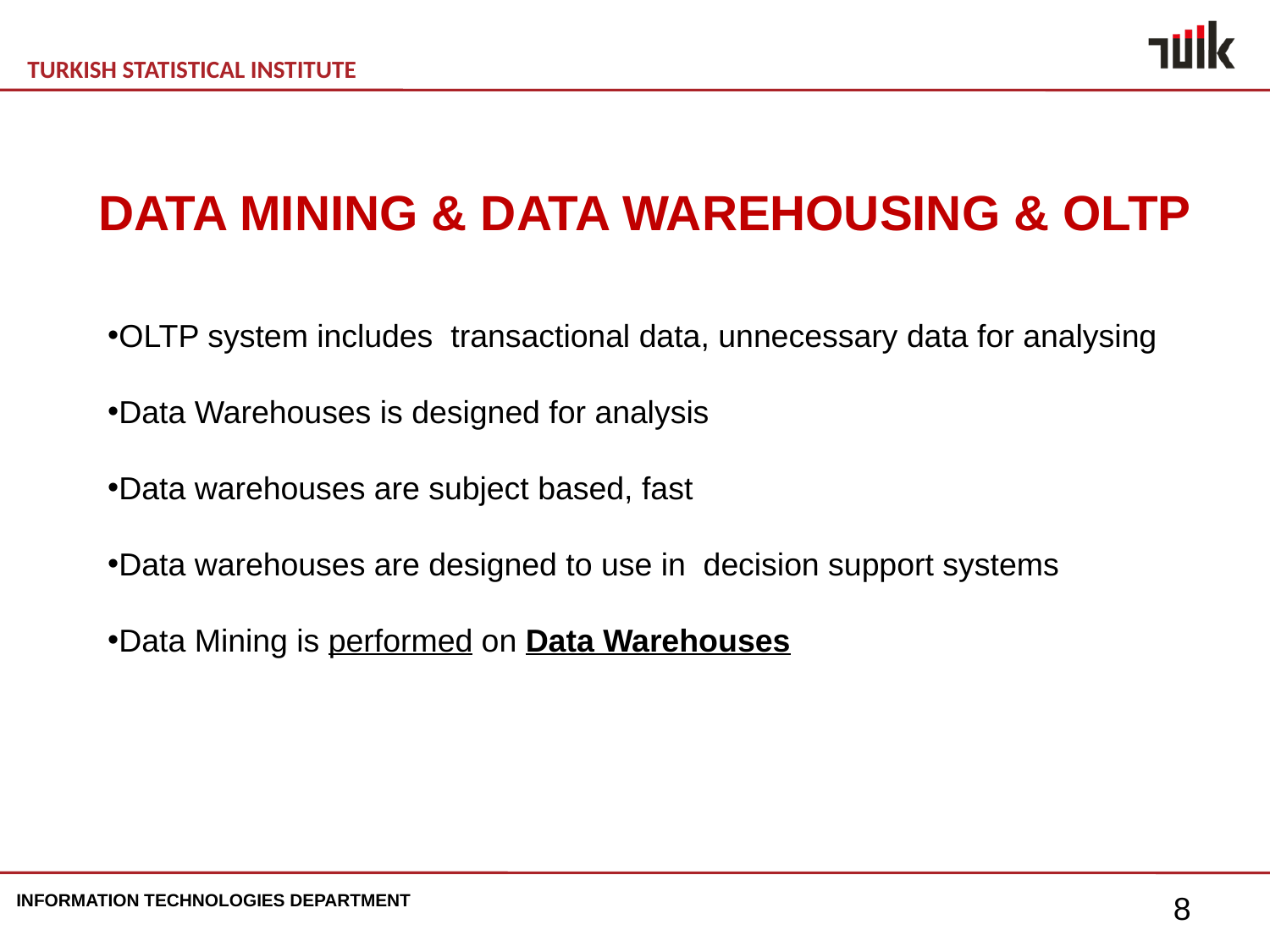

DATA MINING & DATA WAREHOUSING & OLTP
OLTP system includes  transactional data, unnecessary data for analysing

Data Warehouses is designed for analysis

Data warehouses are subject based, fast

Data warehouses are designed to use in  decision support systems

Data Mining is performed on Data Warehouses